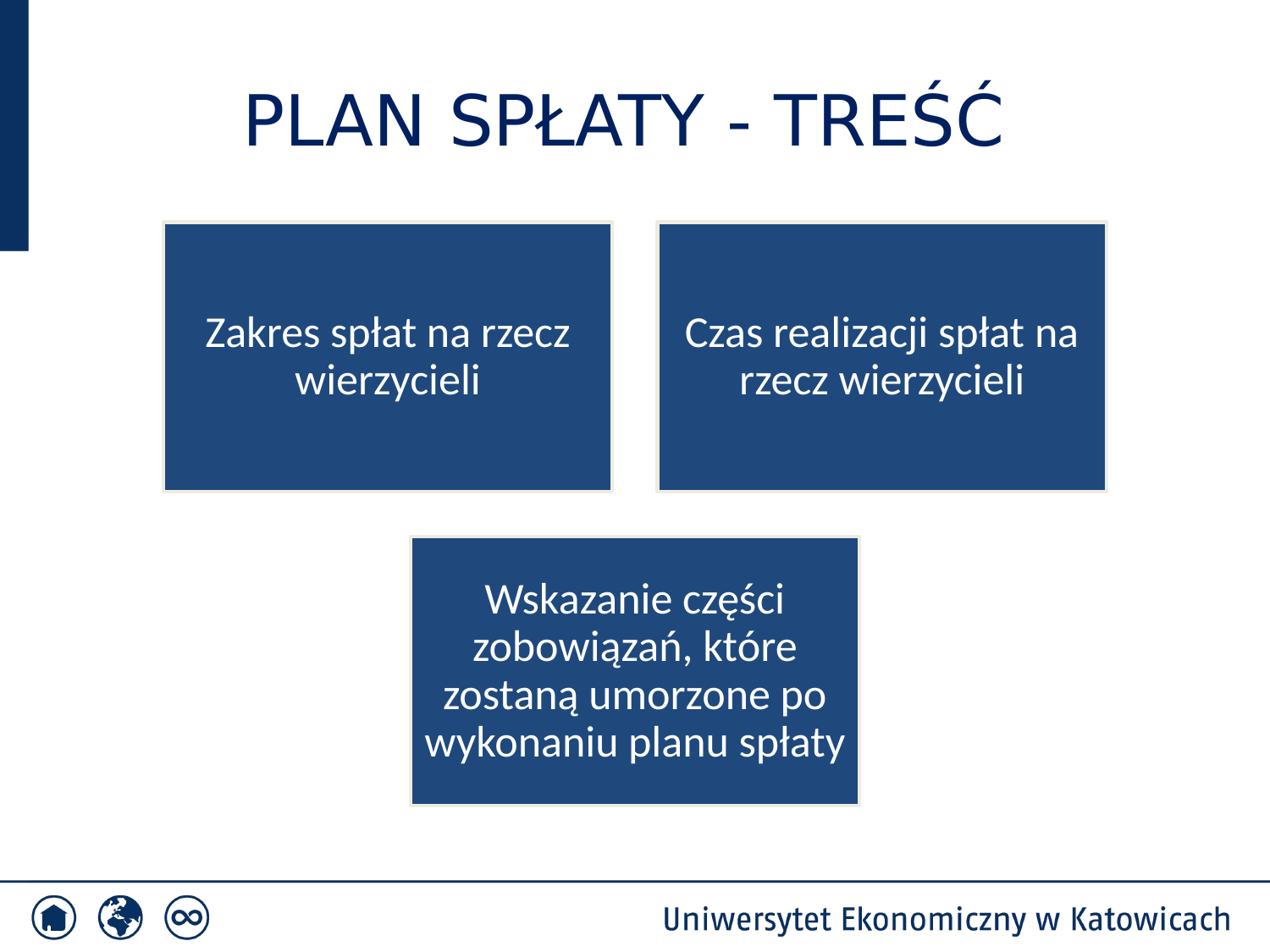

# PLAN SPŁATY - TREŚĆ
Zakres spłat na rzecz wierzycieli
Czas realizacji spłat na rzecz wierzycieli
Wskazanie części zobowiązań, które zostaną umorzone po wykonaniu planu spłaty